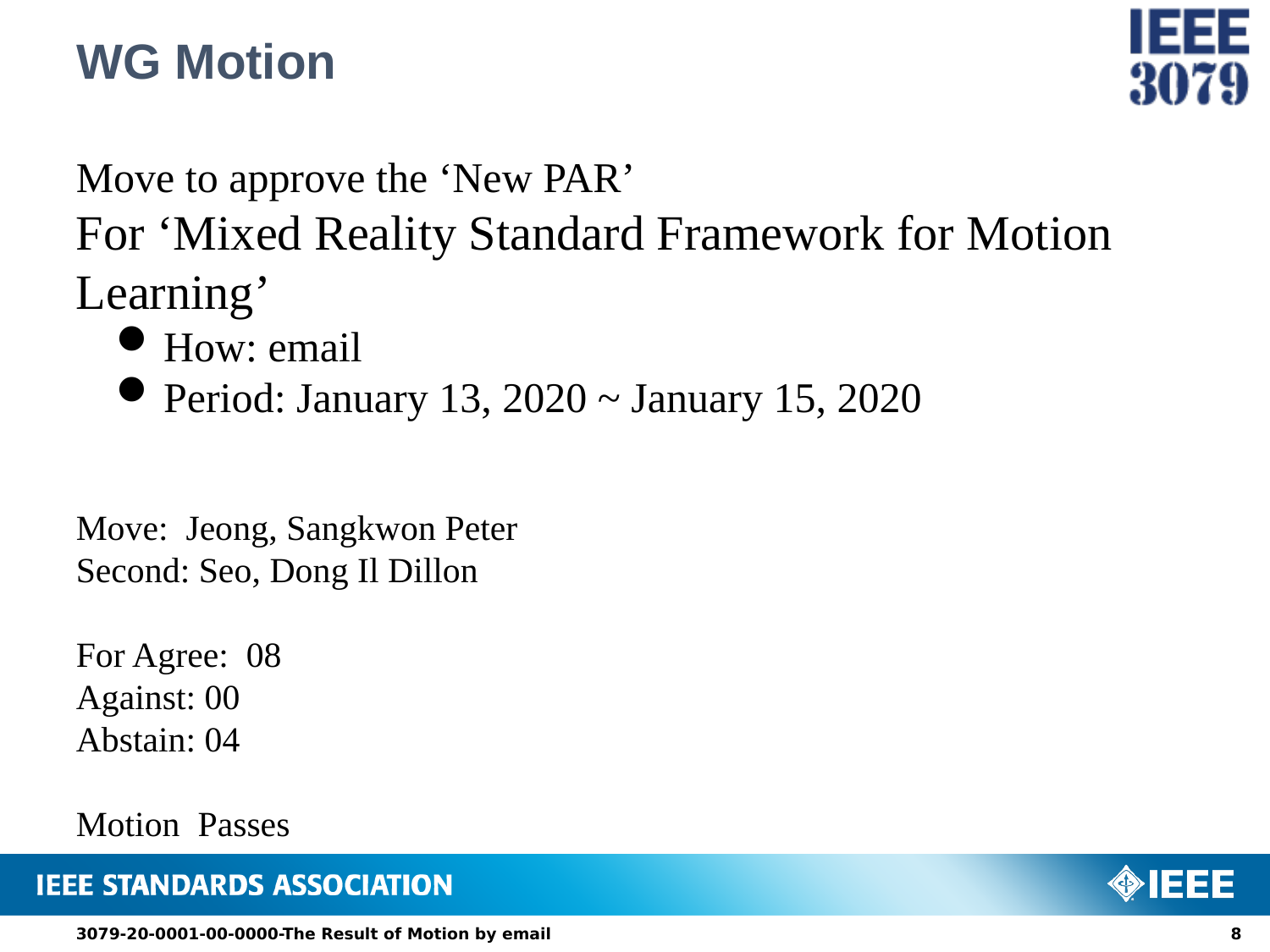

# WG Motion
Move to approve the ‘New PAR’
For ‘Mixed Reality Standard Framework for Motion Learning’
How: email
Period: January 13, 2020 ~ January 15, 2020

Move:  Jeong, Sangkwon Peter
Second: Seo, Dong Il Dillon

For Agree:  08
Against: 00
Abstain: 04

Motion  Passes
3079-20-0001-00-0000-The Result of Motion by email
8